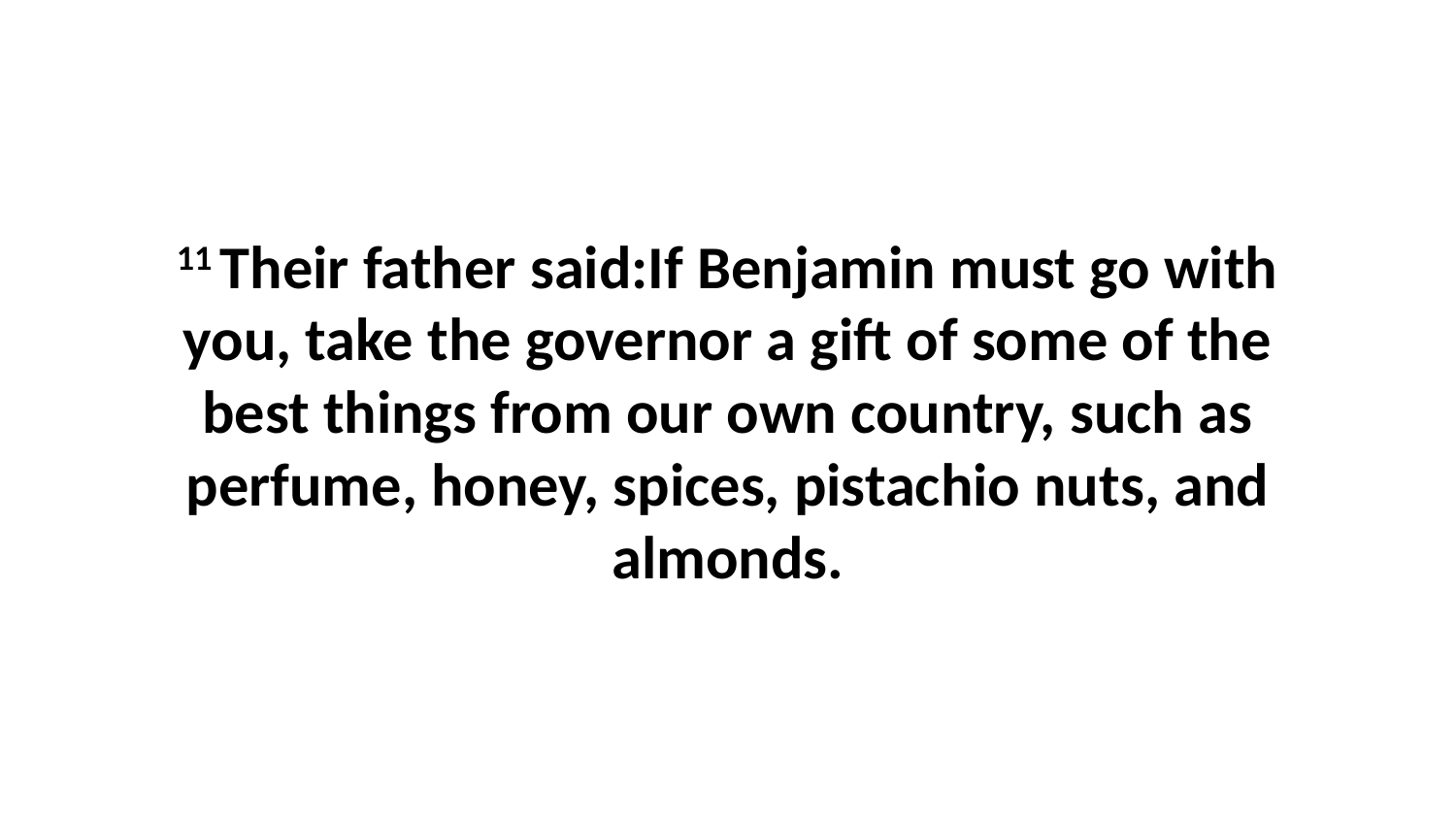

11 Their father said:If Benjamin must go with you, take the governor a gift of some of the best things from our own country, such as perfume, honey, spices, pistachio nuts, and almonds.